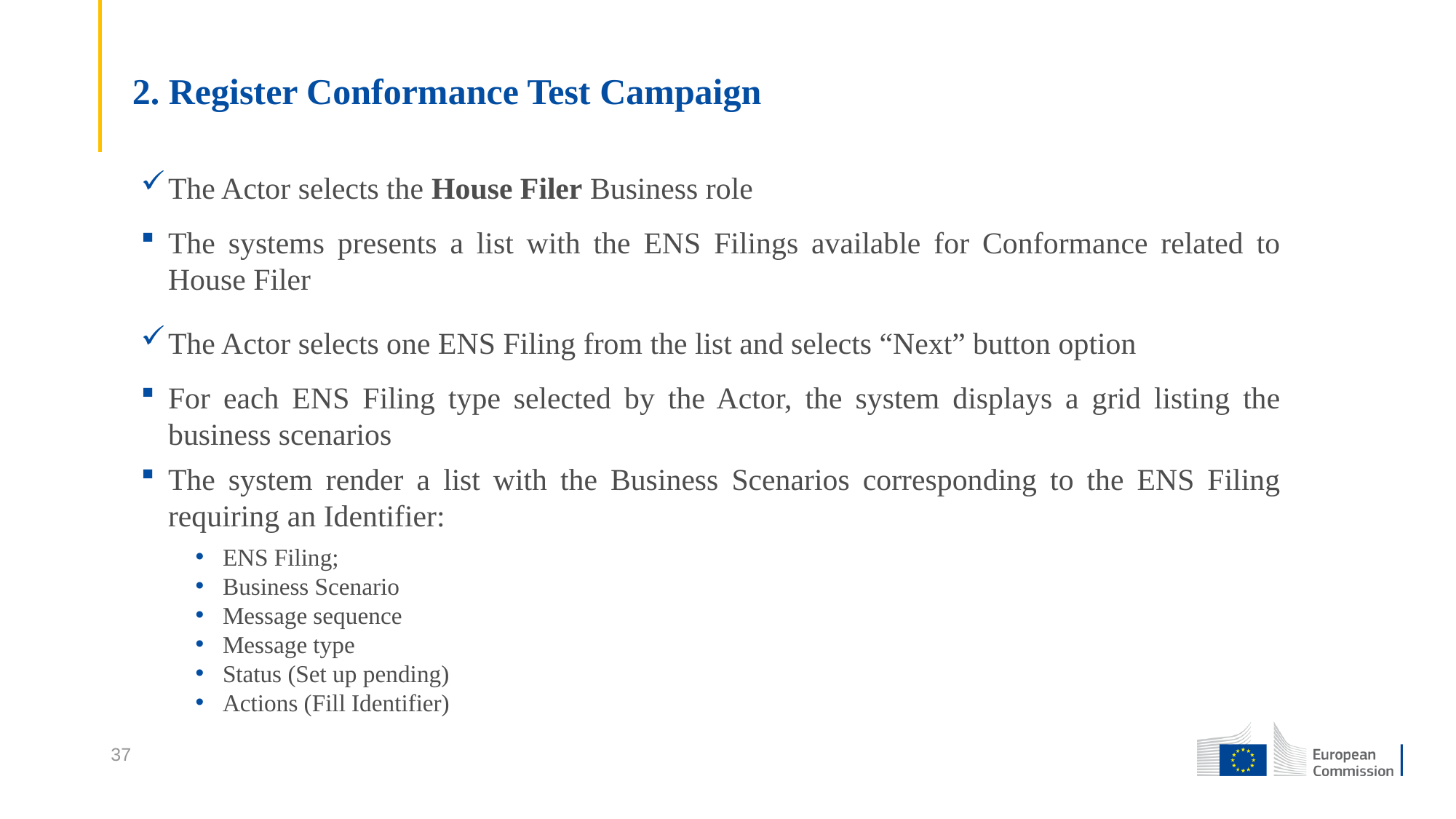

# 2. Register Conformance Test Campaign
The Actor selects the House Filer Business role
The systems presents a list with the ENS Filings available for Conformance related to House Filer
The Actor selects one ENS Filing from the list and selects “Next” button option
For each ENS Filing type selected by the Actor, the system displays a grid listing the business scenarios
The system render a list with the Business Scenarios corresponding to the ENS Filing requiring an Identifier:
ENS Filing;
Business Scenario
Message sequence
Message type
Status (Set up pending)
Actions (Fill Identifier)

37